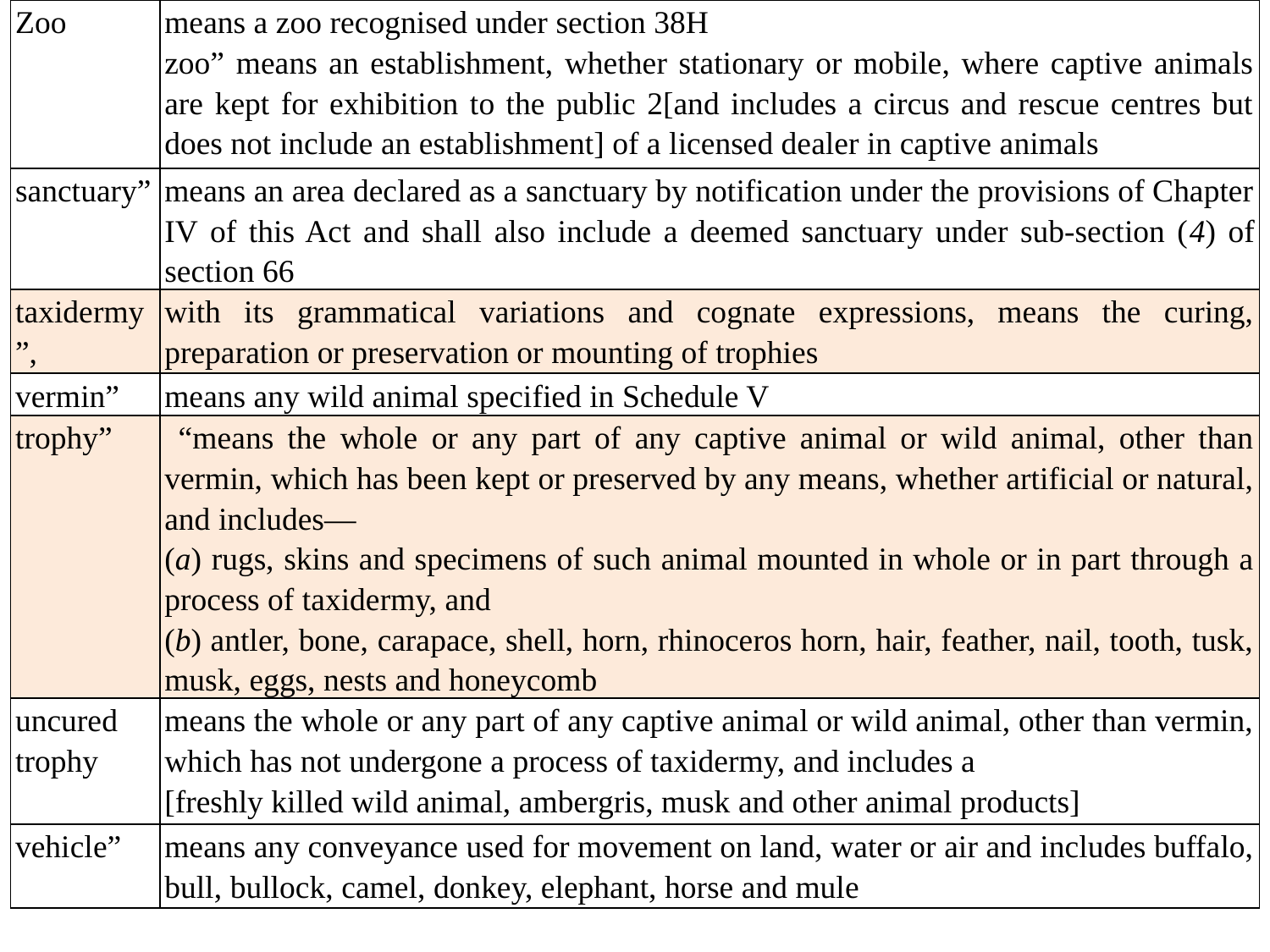

| Zoo | means a zoo recognised under section 38H zoo” means an establishment, whether stationary or mobile, where captive animals are kept for exhibition to the public 2[and includes a circus and rescue centres but does not include an establishment] of a licensed dealer in captive animals |
| --- | --- |
| sanctuary” | means an area declared as a sanctuary by notification under the provisions of Chapter IV of this Act and shall also include a deemed sanctuary under sub-section (4) of section 66 |
| taxidermy”, | with its grammatical variations and cognate expressions, means the curing, preparation or preservation or mounting of trophies |
| vermin” | means any wild animal specified in Schedule V |
| trophy” | “means the whole or any part of any captive animal or wild animal, other than vermin, which has been kept or preserved by any means, whether artificial or natural, and includes— (a) rugs, skins and specimens of such animal mounted in whole or in part through a process of taxidermy, and (b) antler, bone, carapace, shell, horn, rhinoceros horn, hair, feather, nail, tooth, tusk, musk, eggs, nests and honeycomb |
| uncured trophy | means the whole or any part of any captive animal or wild animal, other than vermin, which has not undergone a process of taxidermy, and includes a [freshly killed wild animal, ambergris, musk and other animal products] |
| vehicle” | means any conveyance used for movement on land, water or air and includes buffalo, bull, bullock, camel, donkey, elephant, horse and mule |